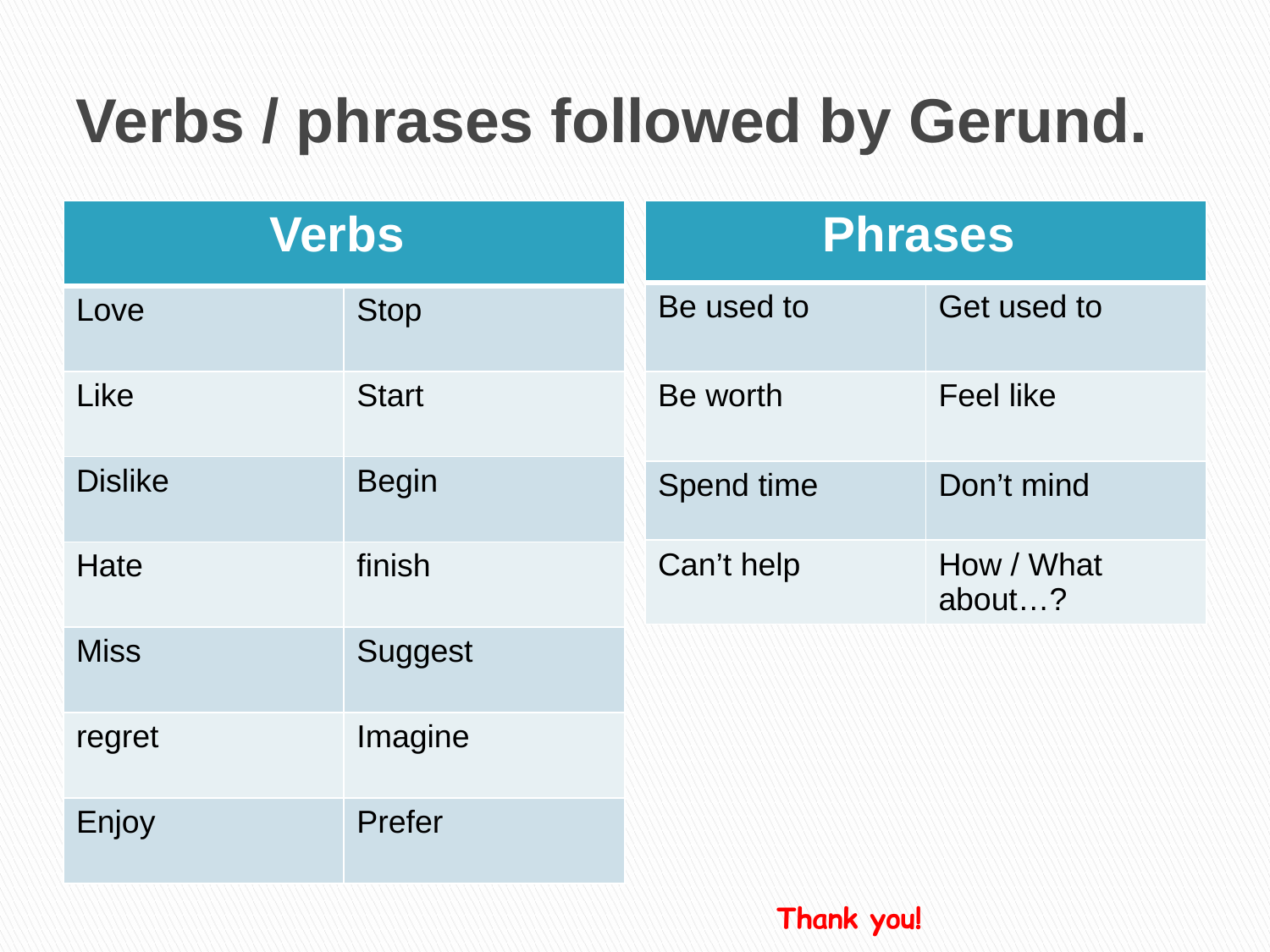

# Verbs / phrases followed by Gerund.
| Verbs |  |
| --- | --- |
| Love | Stop |
| Like | Start |
| Dislike | Begin |
| Hate | finish |
| Miss | Suggest |
| regret | Imagine |
| Enjoy | Prefer |
| Phrases |  |
| --- | --- |
| Be used to | Get used to |
| Be worth | Feel like |
| Spend time | Don’t mind |
| Can’t help | How / What about…? |

Thank you!